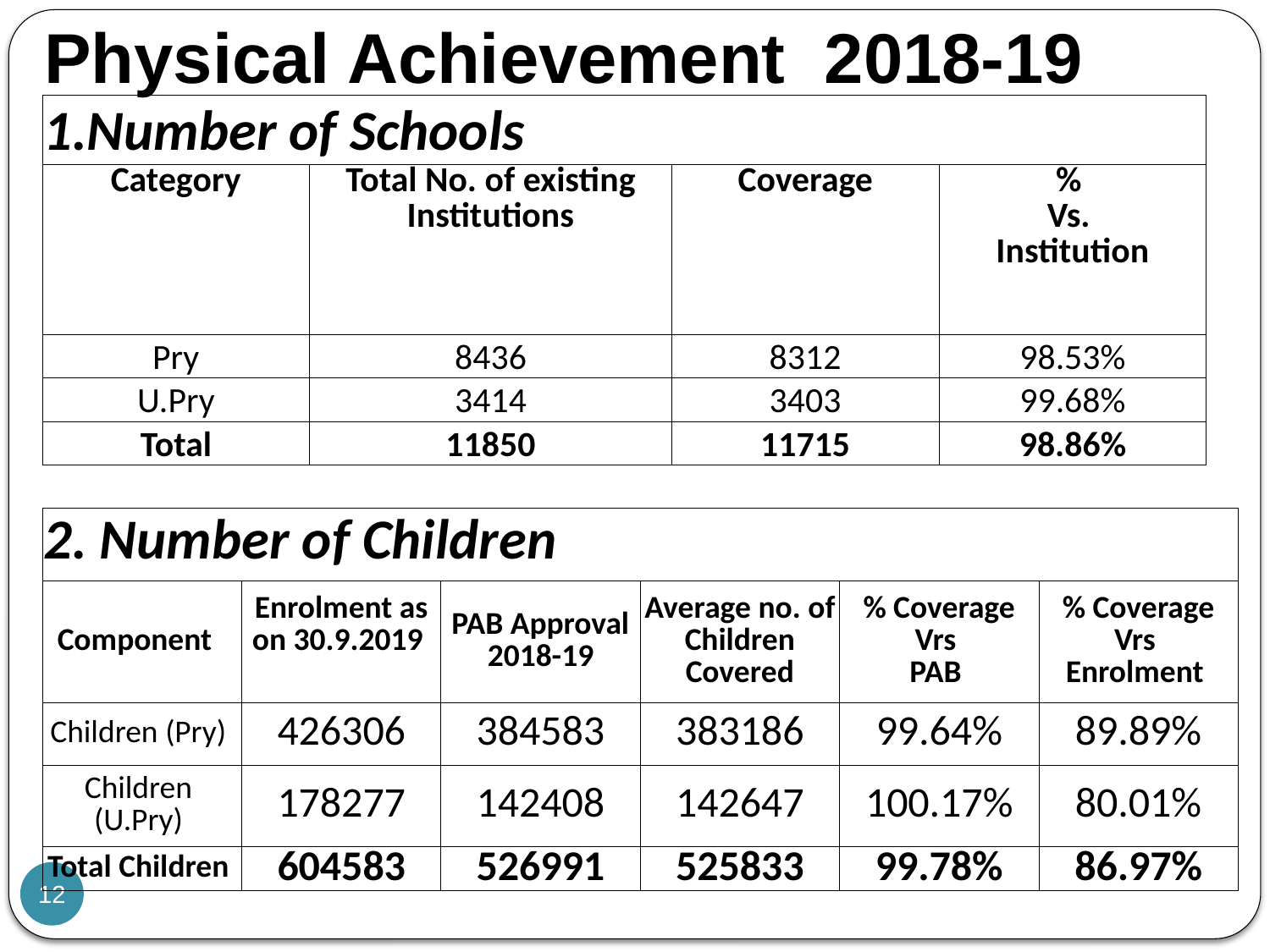

# Physical Achievement  2018-19
| 1.Number of Schools |  |  |  |
| --- | --- | --- | --- |
| Category | Total No. of existing Institutions | Coverage | % Vs. Institution |
| Pry | 8436 | 8312 | 98.53% |
| U.Pry | 3414 | 3403 | 99.68% |
| Total | 11850 | 11715 | 98.86% |
| 2. Number of Children |  |  |  |  |  |
| --- | --- | --- | --- | --- | --- |
| Component | Enrolment as on 30.9.2019 | PAB Approval 2018-19 | Average no. of Children Covered | % Coverage Vrs PAB | % Coverage Vrs Enrolment |
| Children (Pry) | 426306 | 384583 | 383186 | 99.64% | 89.89% |
| Children (U.Pry) | 178277 | 142408 | 142647 | 100.17% | 80.01% |
| Total Children | 604583 | 526991 | 525833 | 99.78% | 86.97% |
12